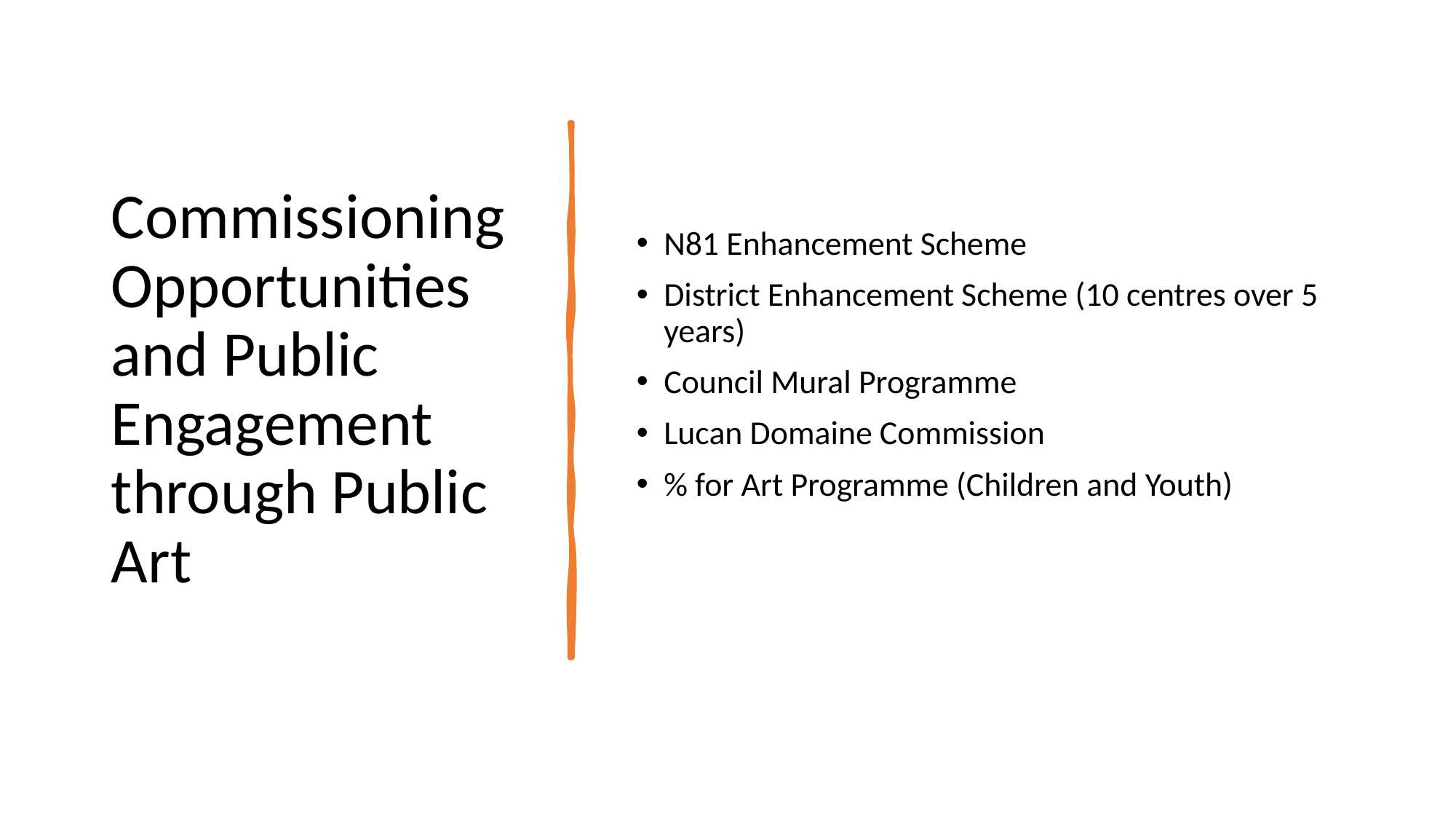

# Commissioning Opportunities and Public Engagement through Public Art
N81 Enhancement Scheme
District Enhancement Scheme (10 centres over 5 years)
Council Mural Programme
Lucan Domaine Commission
% for Art Programme (Children and Youth)